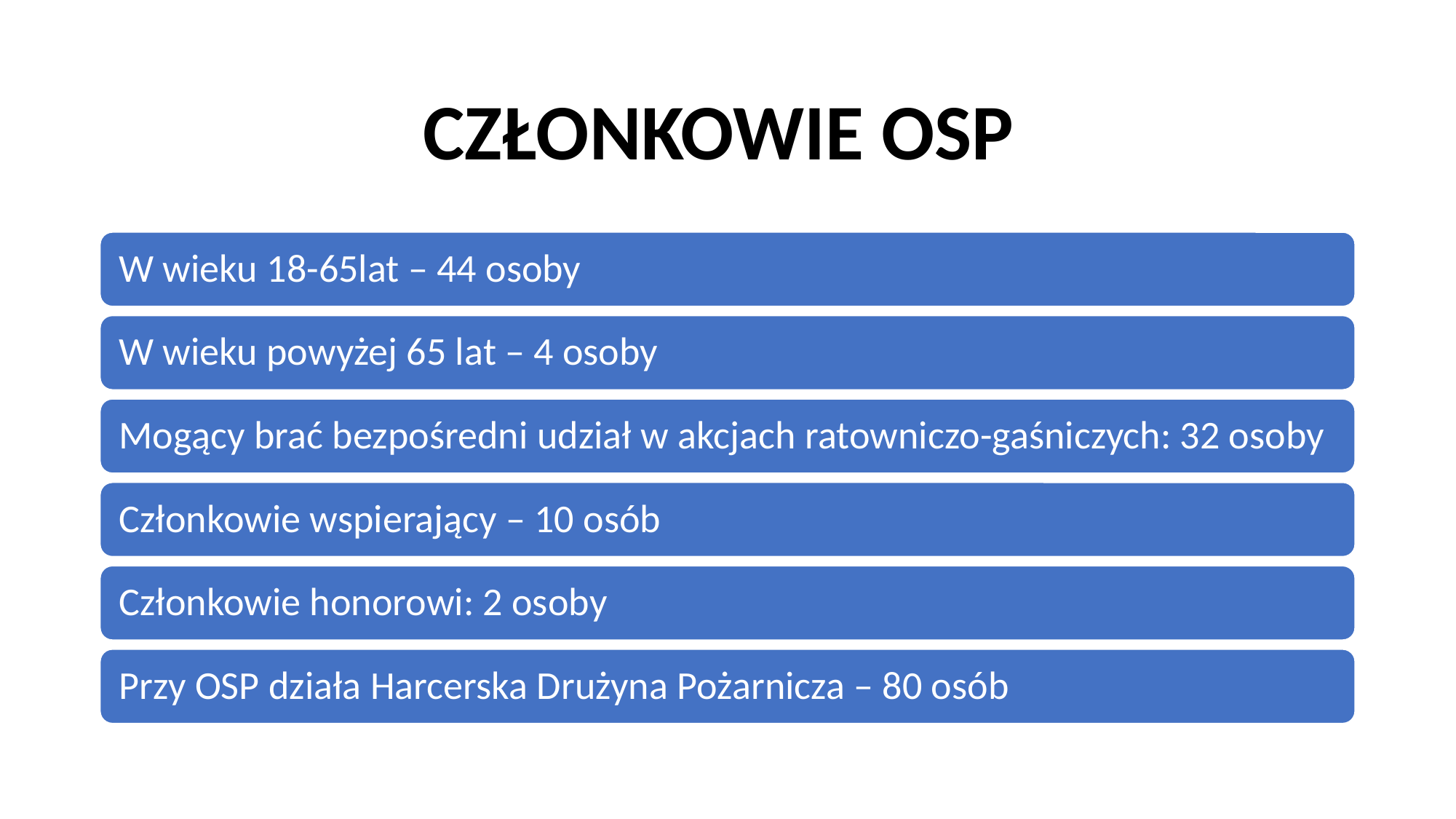

# CZŁONKOWIE OSP
W wieku 18-65lat – 44 osoby
W wieku powyżej 65 lat – 4 osoby
Mogący brać bezpośredni udział w akcjach ratowniczo-gaśniczych: 32 osoby
Członkowie wspierający – 10 osób
Członkowie honorowi: 2 osoby
Przy OSP działa Harcerska Drużyna Pożarnicza – 80 osób